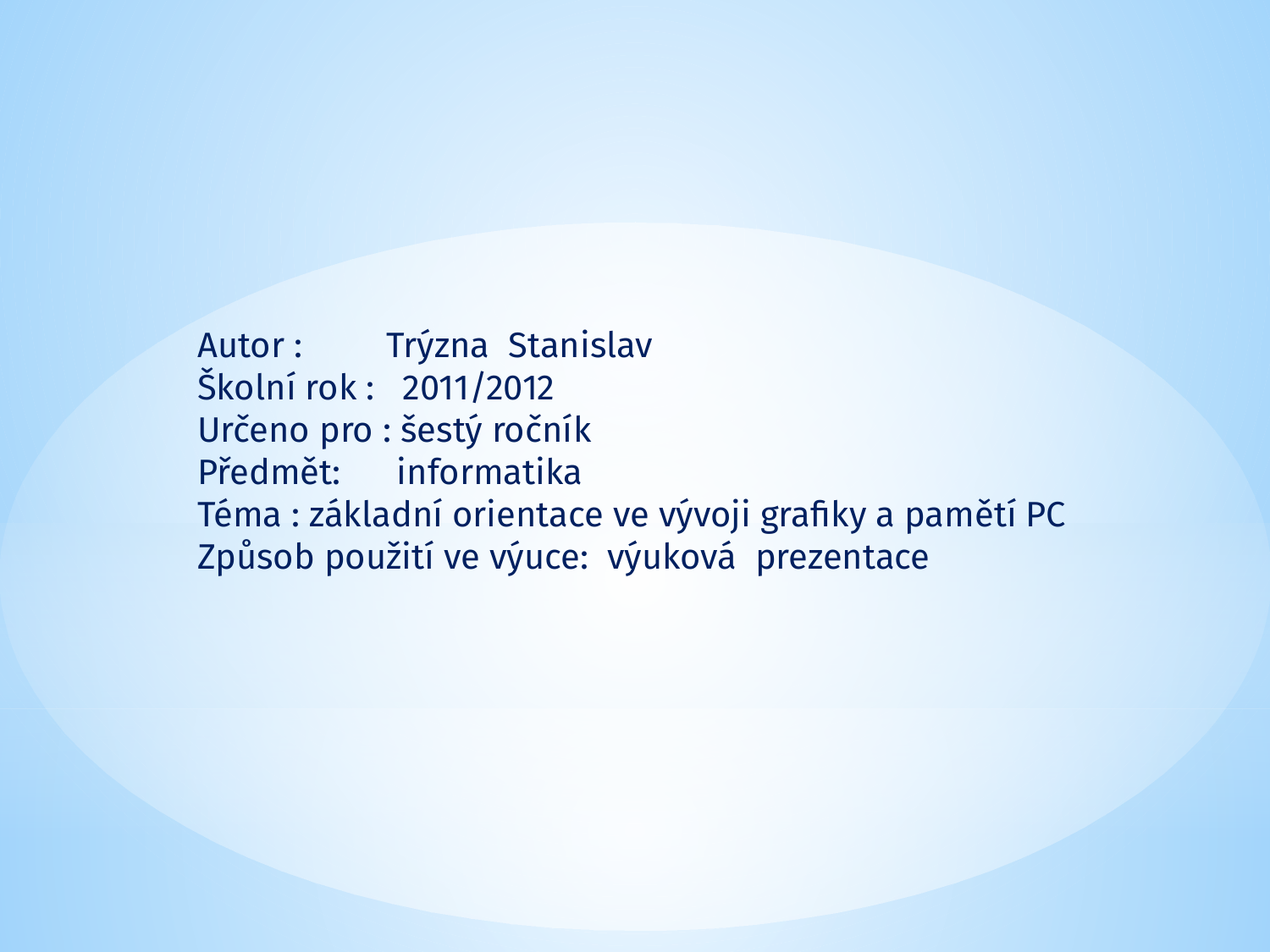

Autor :         Trýzna  Stanislav
Školní rok :   2011/2012
Určeno pro : šestý ročník
Předmět:      informatika
Téma : základní orientace ve vývoji grafiky a pamětí PC
Způsob použití ve výuce:  výuková  prezentace